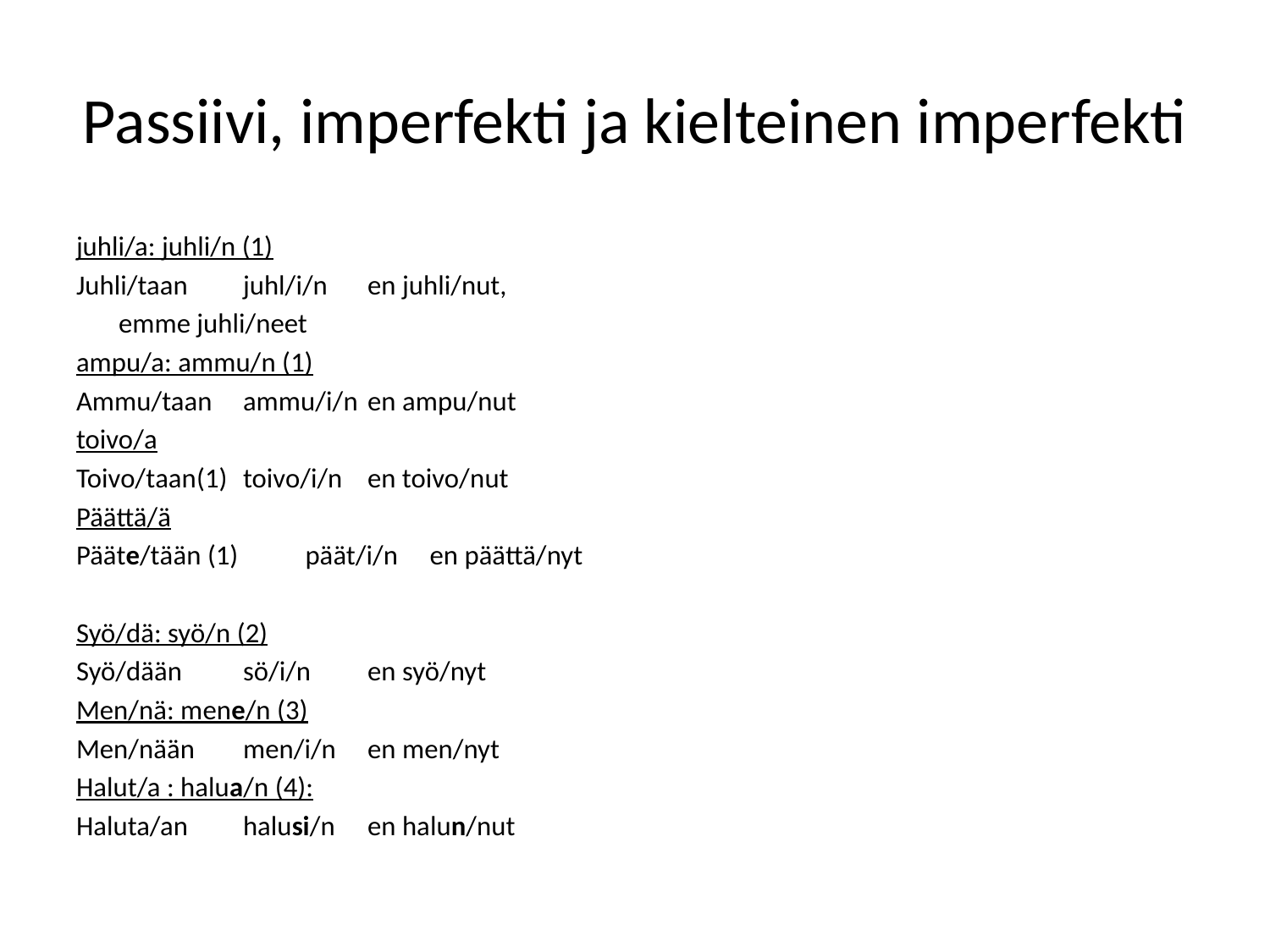

# Passiivi, imperfekti ja kielteinen imperfekti
juhli/a: juhli/n (1)
Juhli/taan		juhl/i/n			en juhli/nut,
							emme juhli/neet
ampu/a: ammu/n (1)
Ammu/taan		ammu/i/n		en ampu/nut
toivo/a
Toivo/taan(1) 		toivo/i/n  		en toivo/nut
Päättä/ä
Pääte/tään (1) 		päät/i/n			en päättä/nyt

Syö/dä: syö/n (2)
Syö/dään			sö/i/n			en syö/nyt
Men/nä: mene/n (3)
Men/nään		men/i/n			en men/nyt
Halut/a : halua/n (4):
Haluta/an		halusi/n			en halun/nut